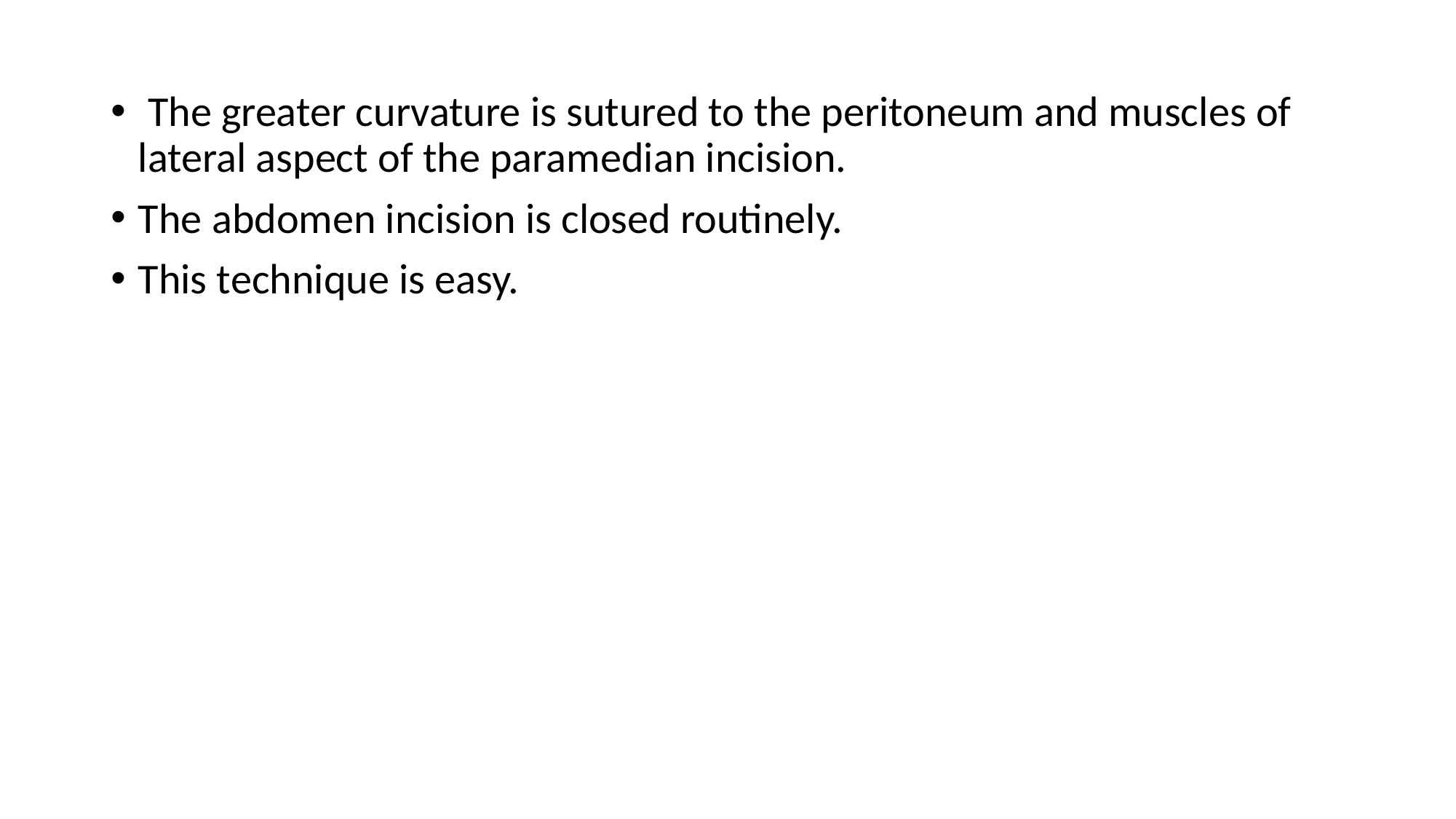

The greater curvature is sutured to the peritoneum and muscles of lateral aspect of the paramedian incision.
The abdomen incision is closed routinely.
This technique is easy.